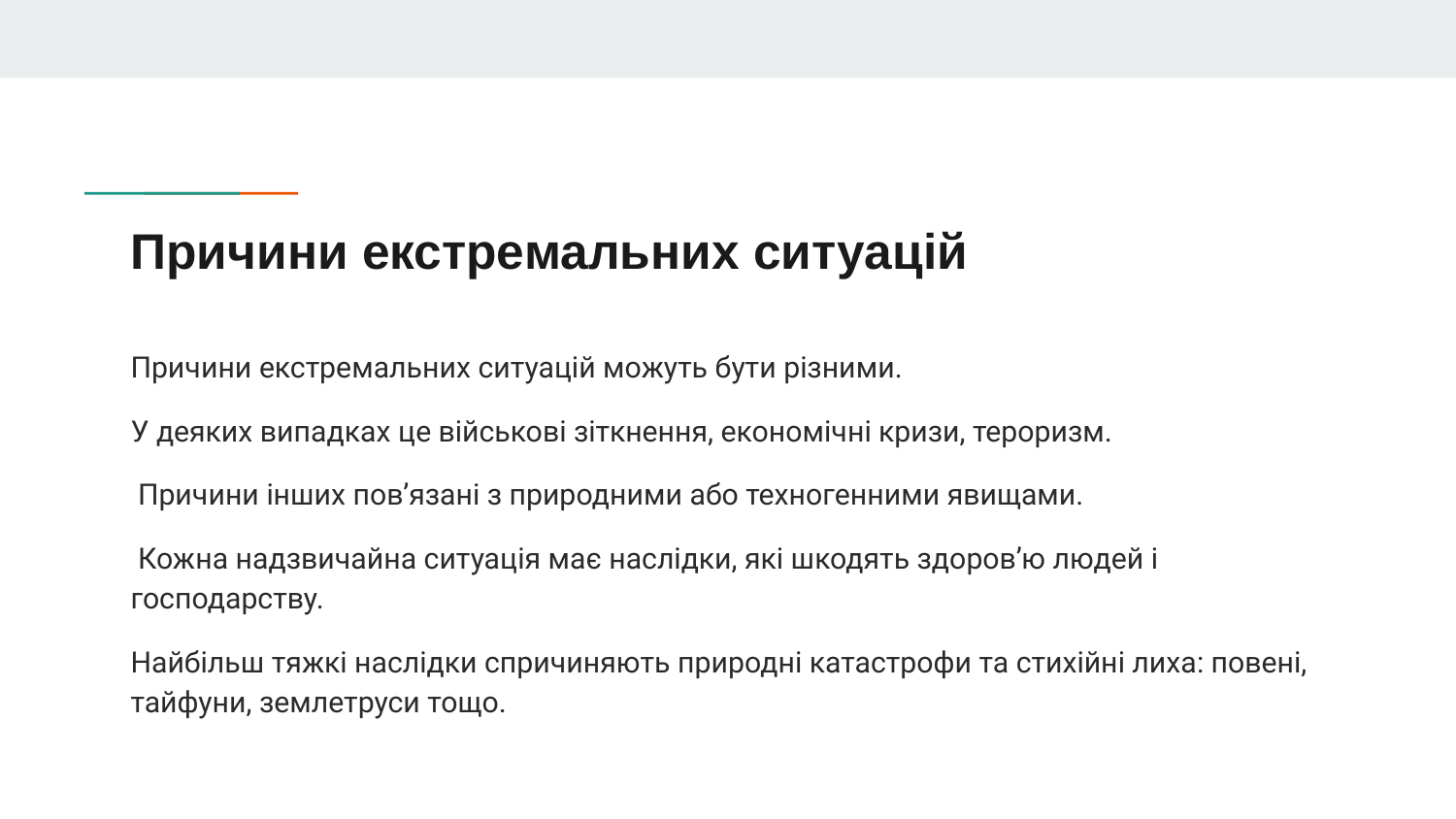

# Причини екстремальних ситуацій
Причини екстремальних ситуацій можуть бути різними.
У деяких випадках це військові зіткнення, економічні кризи, тероризм.
 Причини інших пов’язані з природними або техногенними явищами.
 Кожна надзвичайна ситуація має наслідки, які шкодять здоров’ю людей і господарству.
Найбільш тяжкі наслідки спричиняють природні катастрофи та стихійні лиха: повені, тайфуни, землетруси тощо.